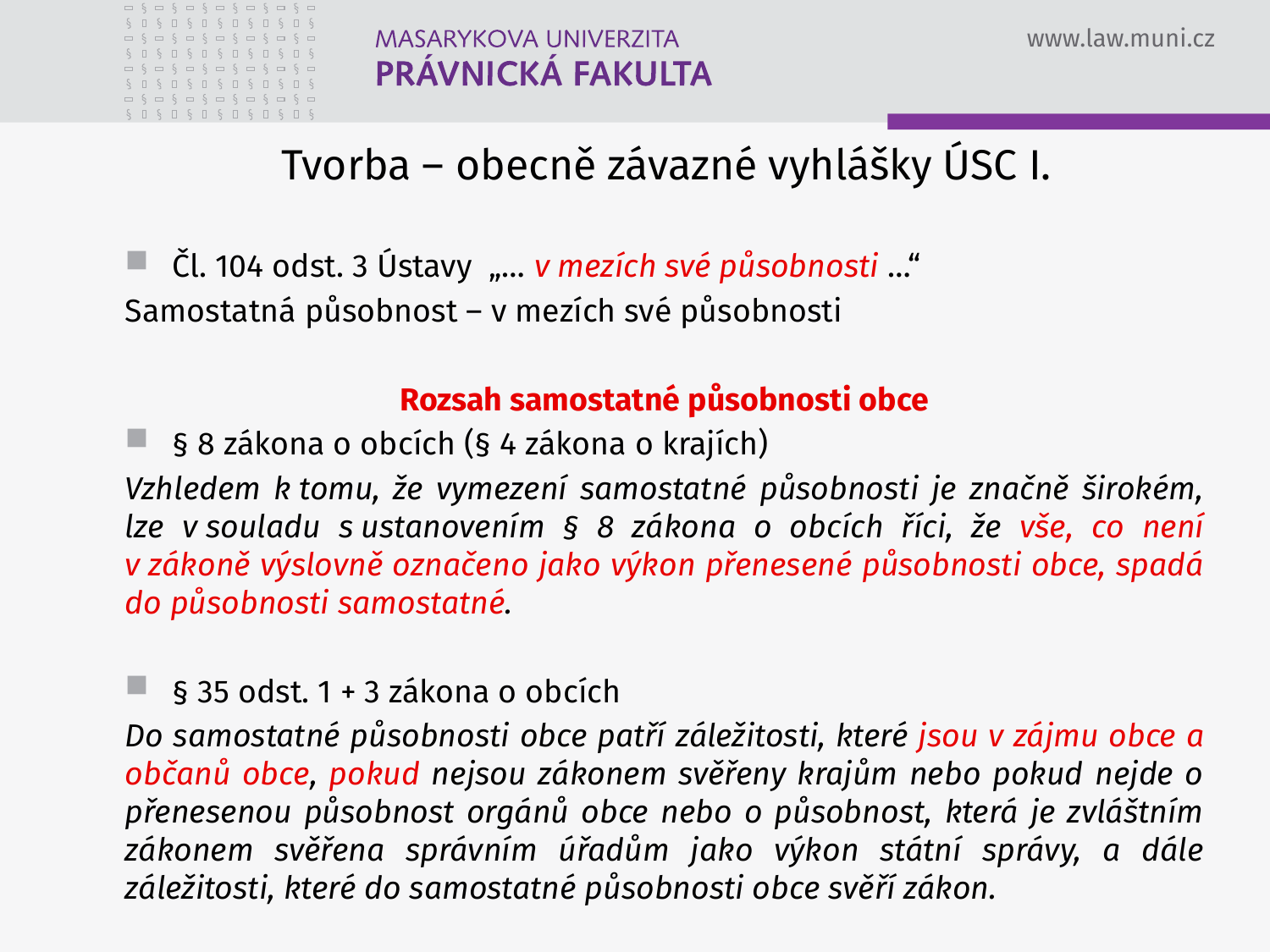

# Tvorba – obecně závazné vyhlášky ÚSC I.

Čl. 104 odst. 3 Ústavy  „… v mezích své působnosti …“
Samostatná působnost – v mezích své působnosti

Rozsah samostatné působnosti obce
§ 8 zákona o obcích (§ 4 zákona o krajích)
Vzhledem k tomu, že vymezení samostatné působnosti je značně širokém, lze v souladu s ustanovením § 8 zákona o obcích říci, že vše, co není v zákoně výslovně označeno jako výkon přenesené působnosti obce, spadá do působnosti samostatné.

§ 35 odst. 1 + 3 zákona o obcích
Do samostatné působnosti obce patří záležitosti, které jsou v zájmu obce a občanů obce, pokud nejsou zákonem svěřeny krajům nebo pokud nejde o přenesenou působnost orgánů obce nebo o působnost, která je zvláštním zákonem svěřena správním úřadům jako výkon státní správy, a dále záležitosti, které do samostatné působnosti obce svěří zákon.